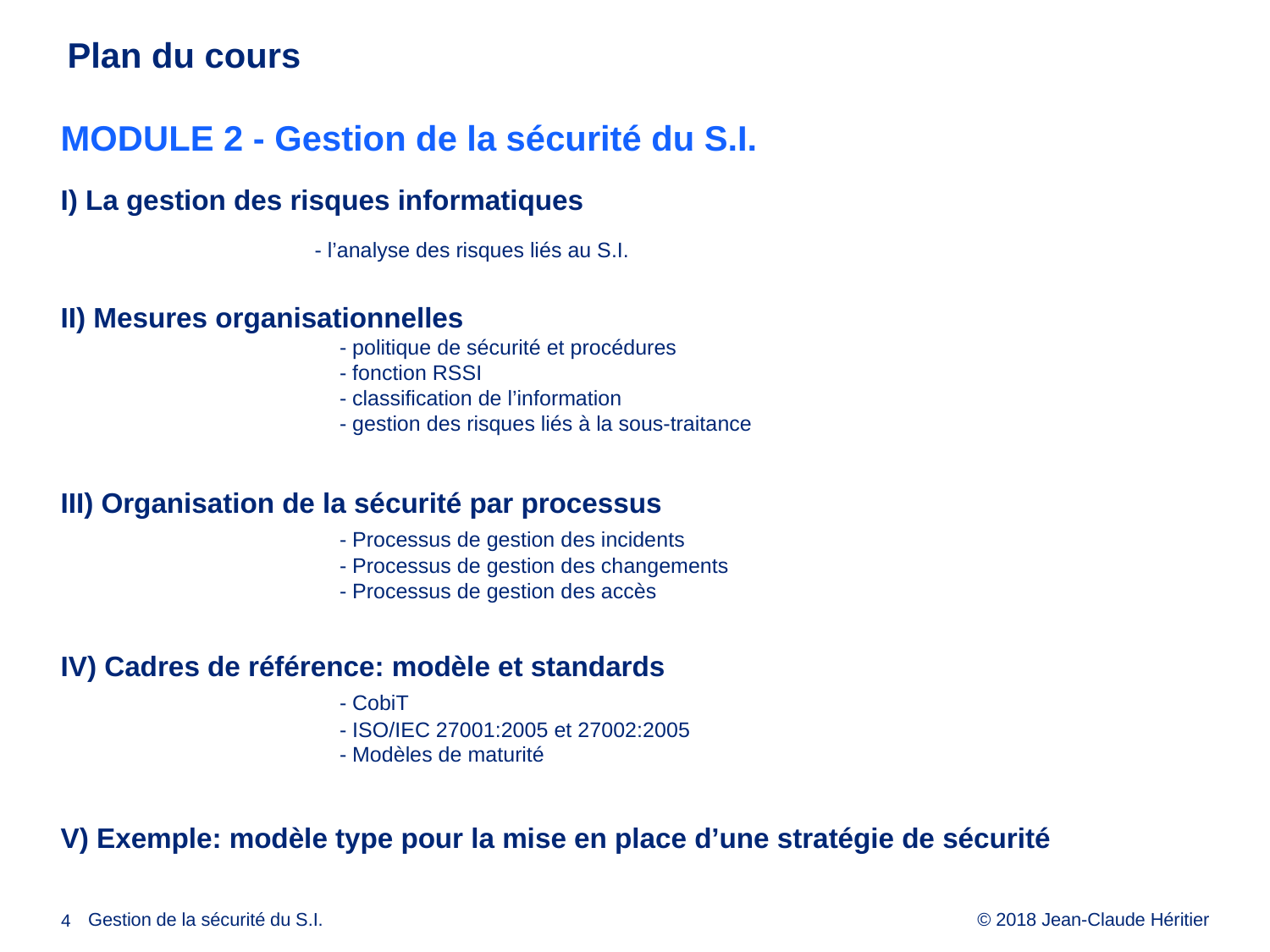

Plan du cours
MODULE 2 - Gestion de la sécurité du S.I.
I) La gestion des risques informatiques
		- l’analyse des risques liés au S.I.
II) Mesures organisationnelles
			- politique de sécurité et procédures
		- fonction RSSI
			- classification de l’information
			- gestion des risques liés à la sous-traitance
III) Organisation de la sécurité par processus
			- Processus de gestion des incidents
		- Processus de gestion des changements
			- Processus de gestion des accès
IV) Cadres de référence: modèle et standards
			- CobiT
			- ISO/IEC 27001:2005 et 27002:2005
			- Modèles de maturité

V) Exemple: modèle type pour la mise en place d’une stratégie de sécurité